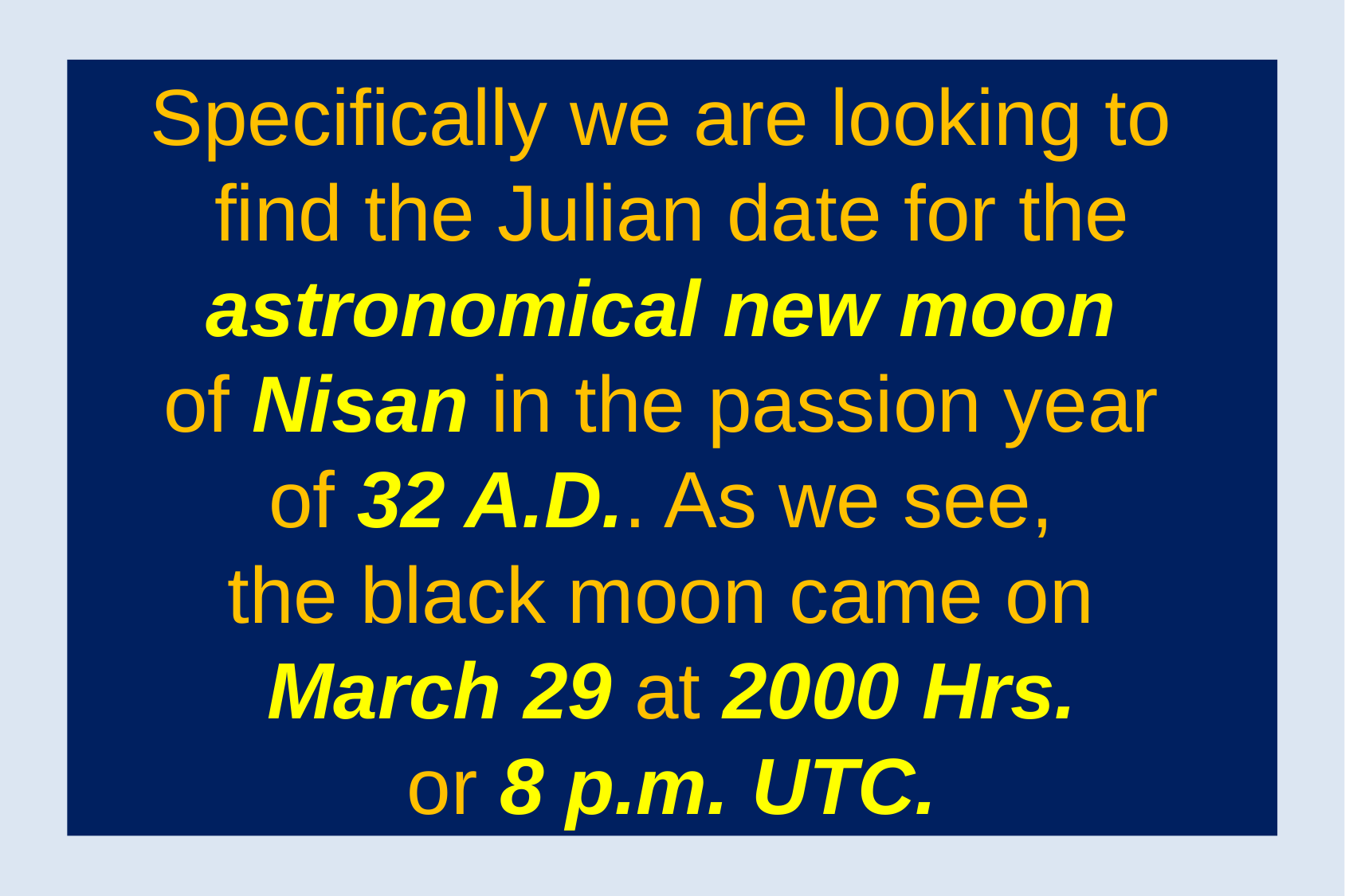

Specifically we are looking to
find the Julian date for the astronomical new moon
of Nisan in the passion year
of 32 A.D.. As we see,
the black moon came on
March 29 at 2000 Hrs.
or 8 p.m. UTC.